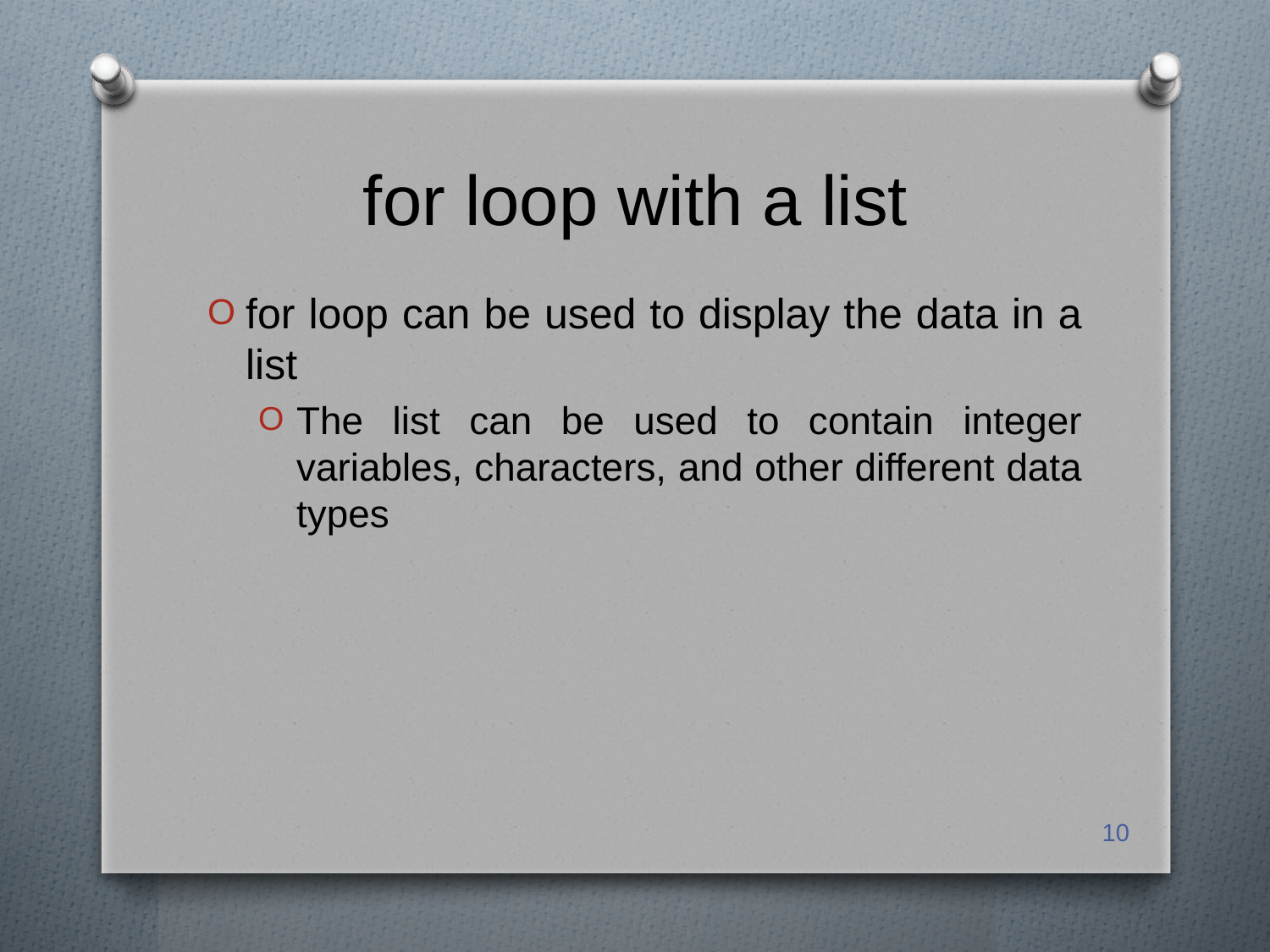

# for loop with a list
for loop can be used to display the data in a list
The list can be used to contain integer variables, characters, and other different data types
10